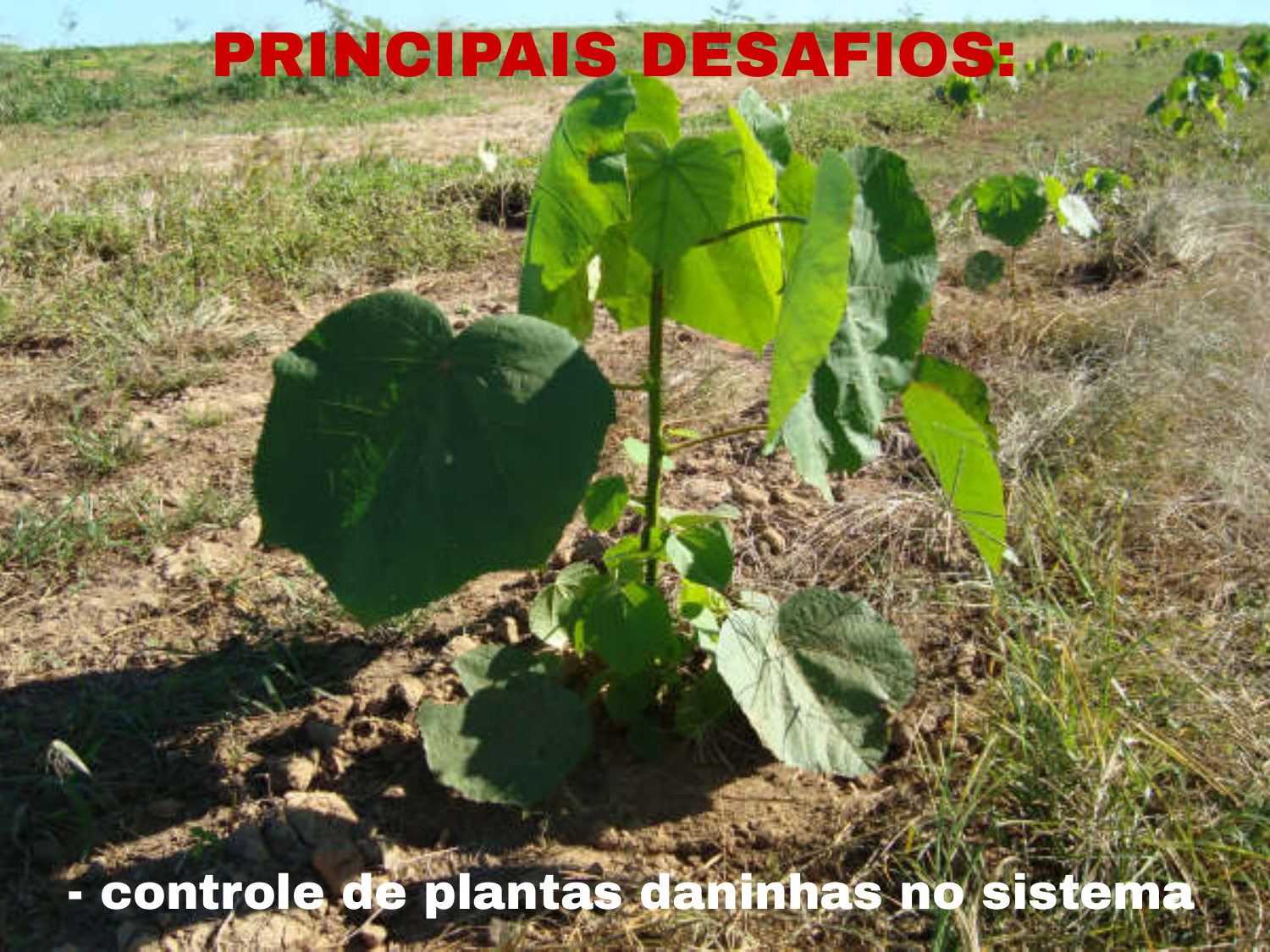

# PRINCIPAIS DESAFIOS:
- controle de plantas daninhas no sistema